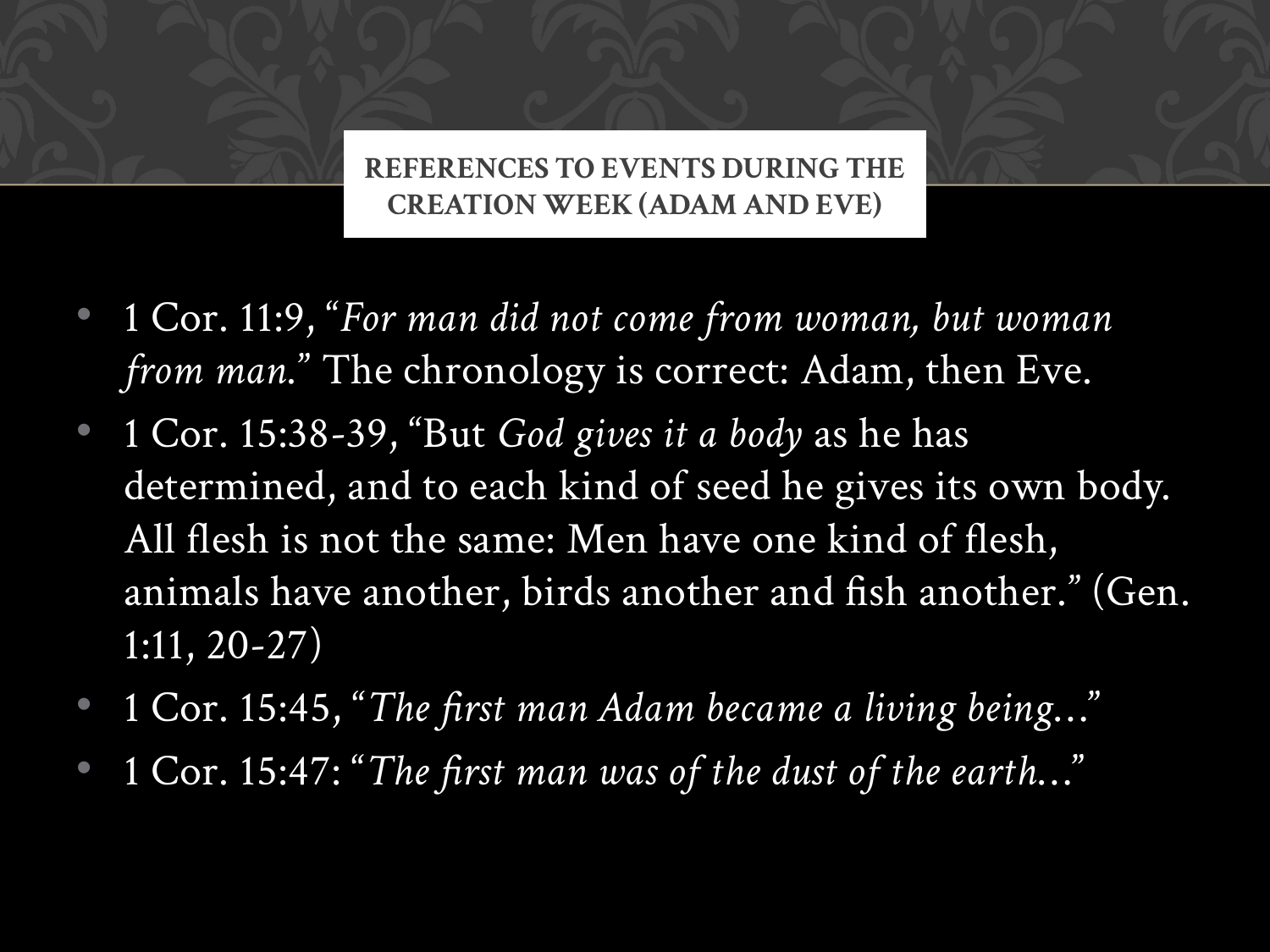

# References to events during the creation week (Adam and Eve)
1 Cor. 11:9, “For man did not come from woman, but woman from man.” The chronology is correct: Adam, then Eve.
1 Cor. 15:38-39, “But God gives it a body as he has determined, and to each kind of seed he gives its own body. All flesh is not the same: Men have one kind of flesh, animals have another, birds another and fish another.” (Gen. 1:11, 20-27)
1 Cor. 15:45, “The first man Adam became a living being…”
1 Cor. 15:47: “The first man was of the dust of the earth…”